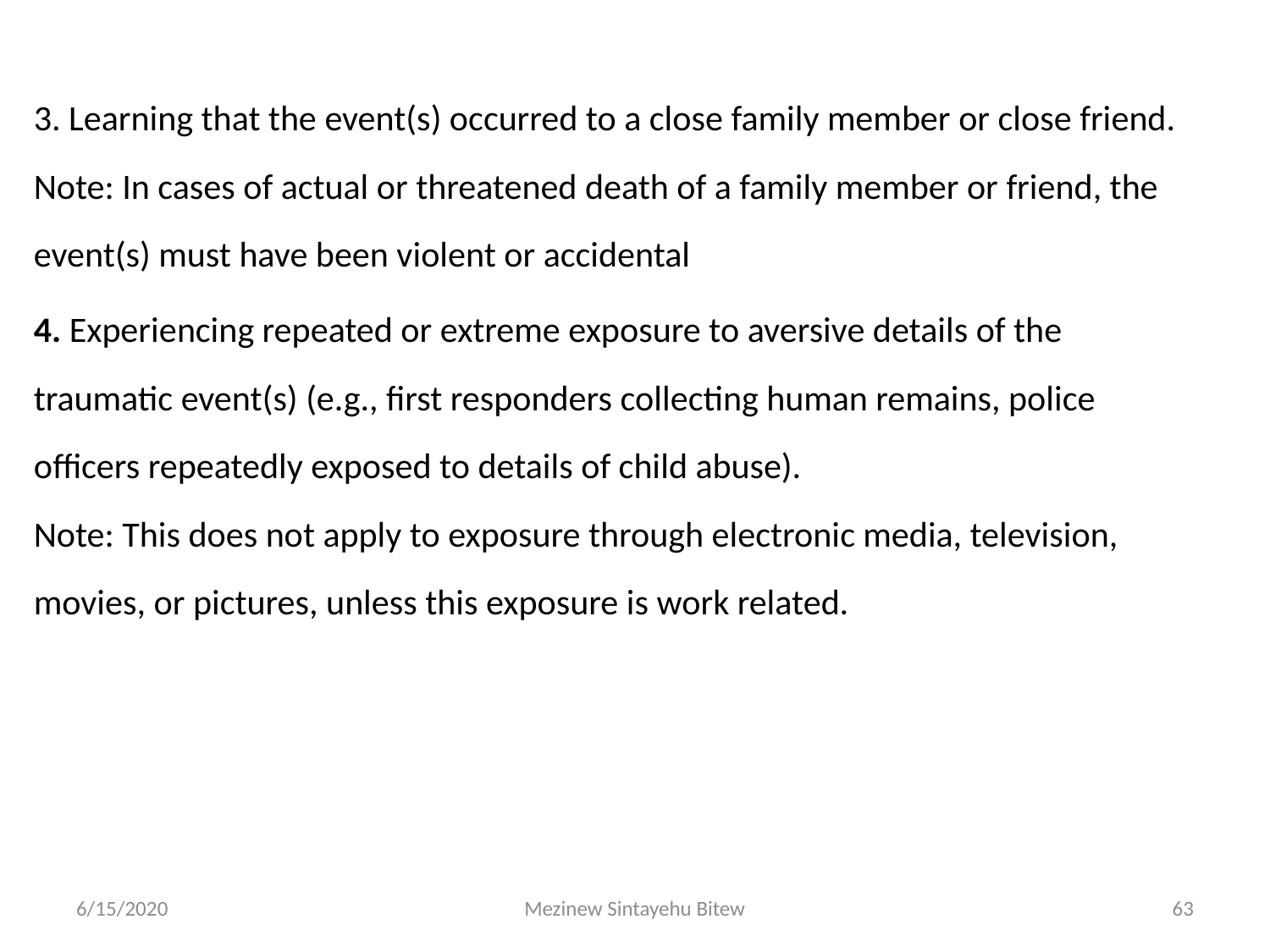

3. Learning that the event(s) occurred to a close family member or close friend.
Note: In cases of actual or threatened death of a family member or friend, the event(s) must have been violent or accidental
4. Experiencing repeated or extreme exposure to aversive details of the traumatic event(s) (e.g., first responders collecting human remains, police officers repeatedly exposed to details of child abuse).
Note: This does not apply to exposure through electronic media, television, movies, or pictures, unless this exposure is work related.

6/15/2020
Mezinew Sintayehu Bitew
63